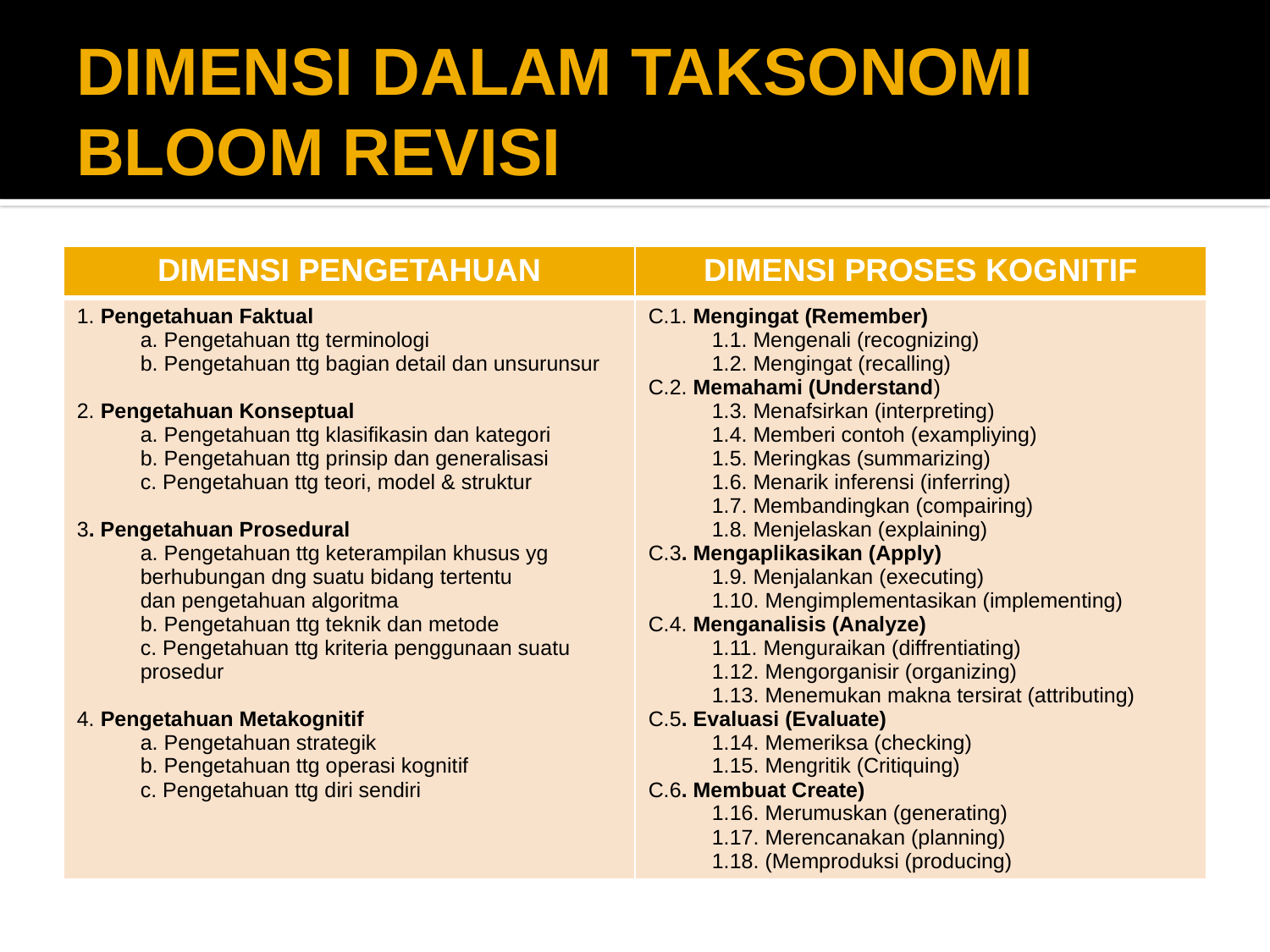

# DIMENSI DALAM TAKSONOMI BLOOM REVISI
| DIMENSI PENGETAHUAN | DIMENSI PROSES KOGNITIF |
| --- | --- |
| 1. Pengetahuan Faktual a. Pengetahuan ttg terminologi b. Pengetahuan ttg bagian detail dan unsurunsur 2. Pengetahuan Konseptual a. Pengetahuan ttg klasifikasin dan kategori b. Pengetahuan ttg prinsip dan generalisasi c. Pengetahuan ttg teori, model & struktur 3. Pengetahuan Prosedural a. Pengetahuan ttg keterampilan khusus yg berhubungan dng suatu bidang tertentu dan pengetahuan algoritma b. Pengetahuan ttg teknik dan metode c. Pengetahuan ttg kriteria penggunaan suatu prosedur 4. Pengetahuan Metakognitif a. Pengetahuan strategik b. Pengetahuan ttg operasi kognitif c. Pengetahuan ttg diri sendiri | C.1. Mengingat (Remember) 1.1. Mengenali (recognizing) 1.2. Mengingat (recalling) C.2. Memahami (Understand) 1.3. Menafsirkan (interpreting) 1.4. Memberi contoh (exampliying) 1.5. Meringkas (summarizing) 1.6. Menarik inferensi (inferring) 1.7. Membandingkan (compairing) 1.8. Menjelaskan (explaining) C.3. Mengaplikasikan (Apply) 1.9. Menjalankan (executing) 1.10. Mengimplementasikan (implementing) C.4. Menganalisis (Analyze) 1.11. Menguraikan (diffrentiating) 1.12. Mengorganisir (organizing) 1.13. Menemukan makna tersirat (attributing) C.5. Evaluasi (Evaluate) 1.14. Memeriksa (checking) 1.15. Mengritik (Critiquing) C.6. Membuat Create) 1.16. Merumuskan (generating) 1.17. Merencanakan (planning) 1.18. (Memproduksi (producing) |